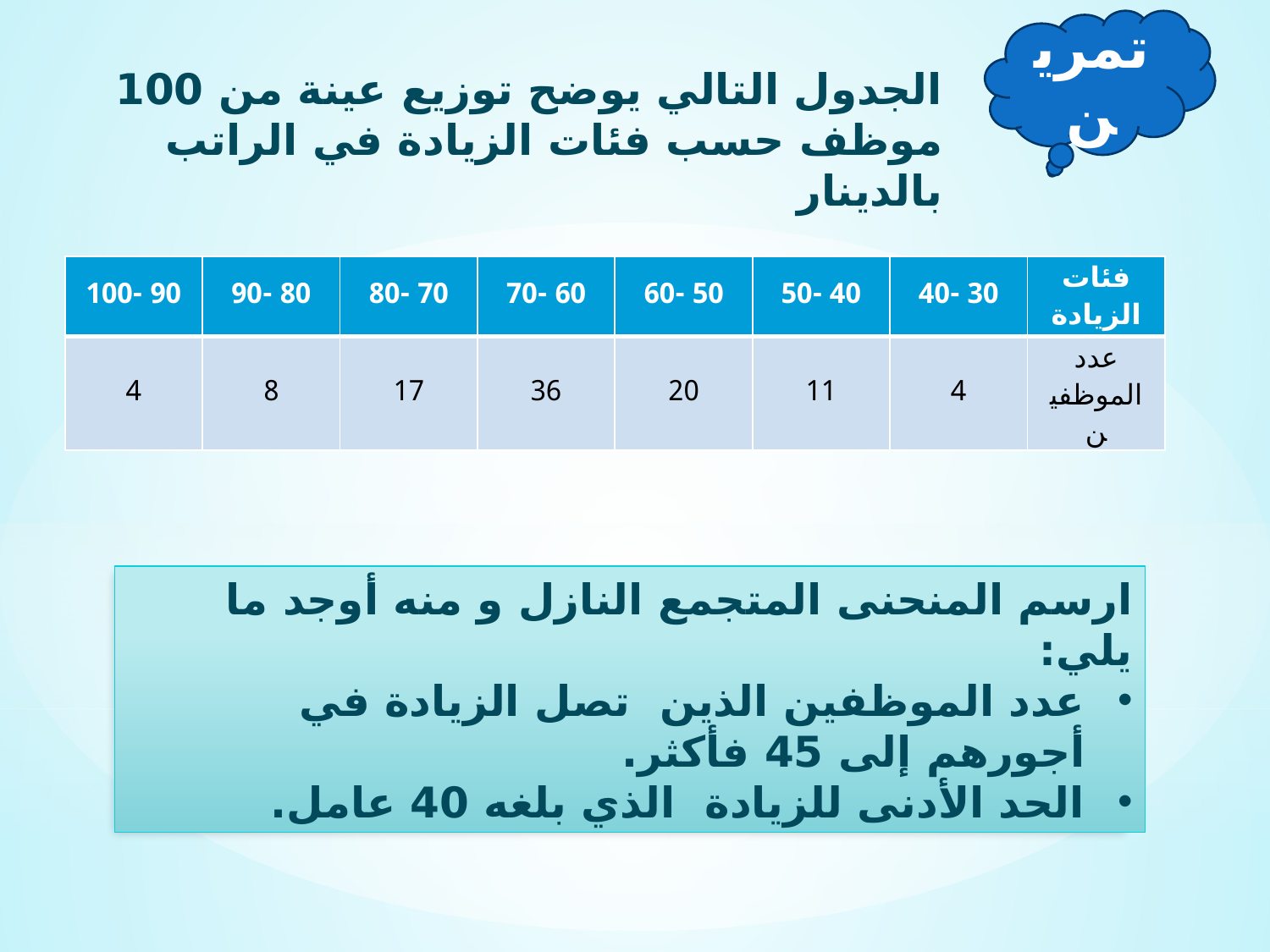

تمرين
الجدول التالي يوضح توزيع عينة من 100 موظف حسب فئات الزيادة في الراتب بالدينار
| 90 -100 | 80 -90 | 70 -80 | 60 -70 | 50 -60 | 40 -50 | 30 -40 | فئات الزيادة |
| --- | --- | --- | --- | --- | --- | --- | --- |
| 4 | 8 | 17 | 36 | 20 | 11 | 4 | عدد الموظفين |
ارسم المنحنى المتجمع النازل و منه أوجد ما يلي:
عدد الموظفين الذين  تصل الزيادة في أجورهم إلى 45 فأكثر.
الحد الأدنى للزيادة  الذي بلغه 40 عامل.